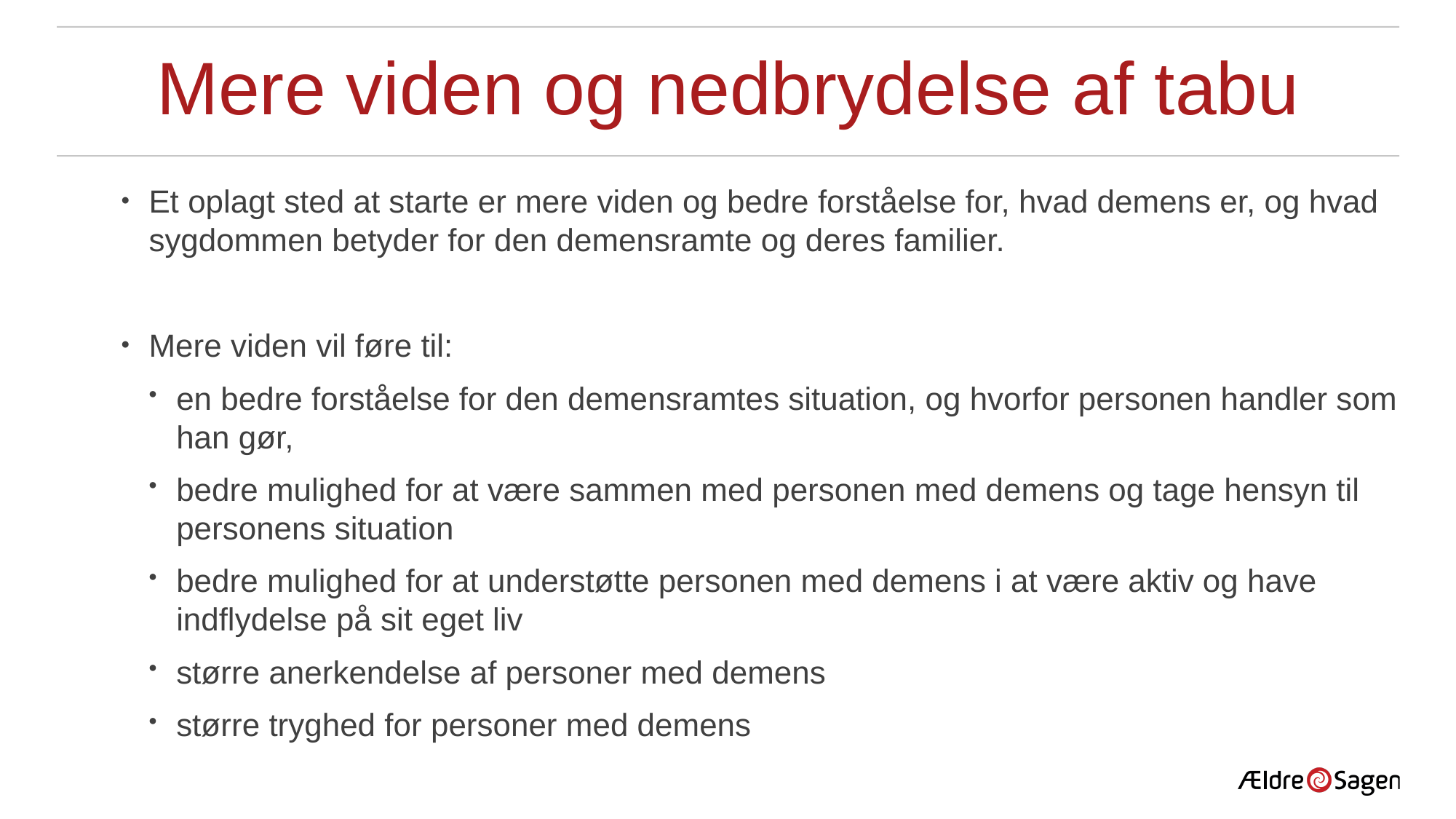

# Mere viden og nedbrydelse af tabu
Et oplagt sted at starte er mere viden og bedre forståelse for, hvad demens er, og hvad sygdommen betyder for den demensramte og deres familier.

Mere viden vil føre til:
en bedre forståelse for den demensramtes situation, og hvorfor personen handler som han gør,
bedre mulighed for at være sammen med personen med demens og tage hensyn til personens situation
bedre mulighed for at understøtte personen med demens i at være aktiv og have indflydelse på sit eget liv
større anerkendelse af personer med demens
større tryghed for personer med demens